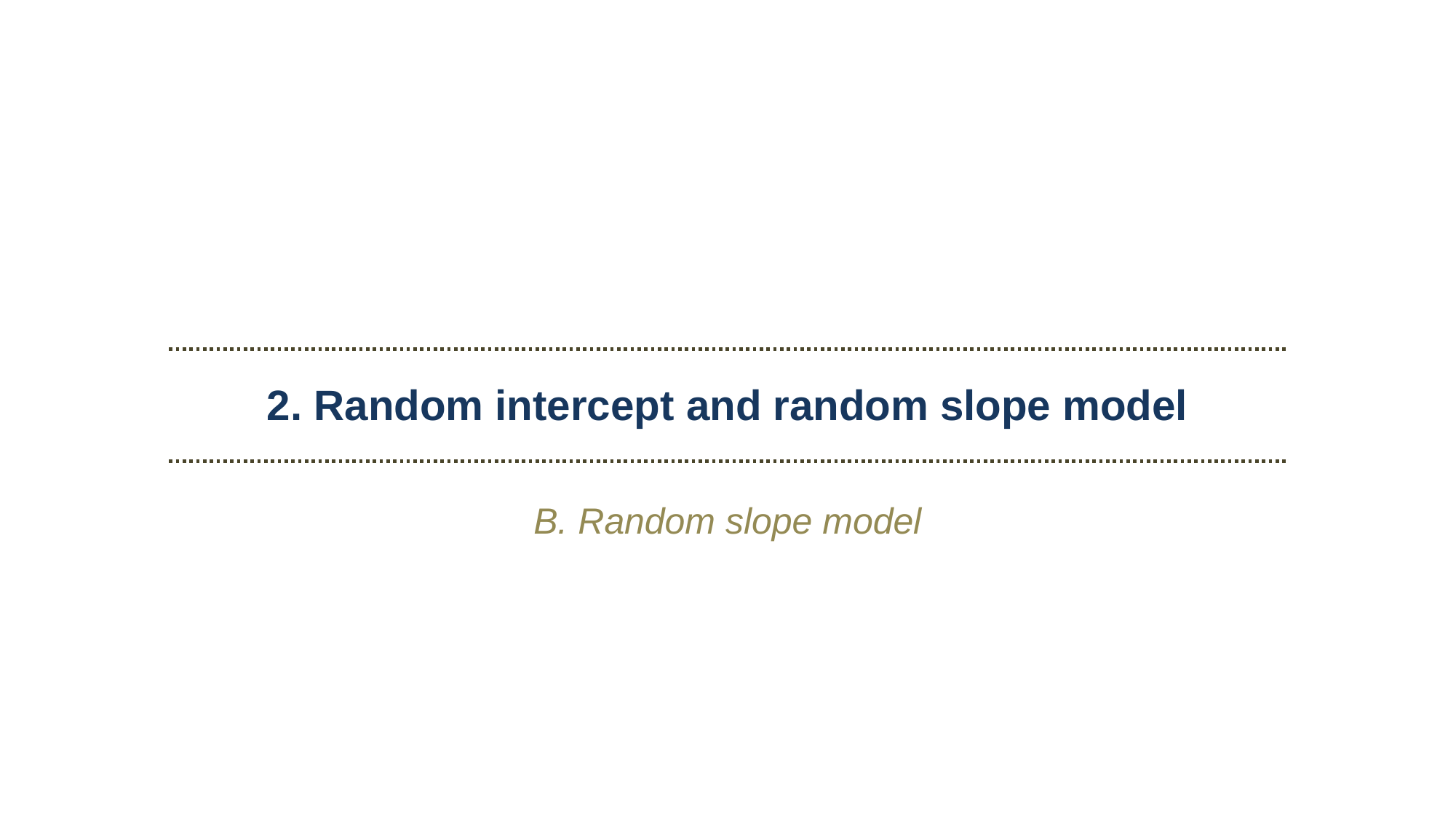

2. Random intercept and random slope model
B. Random slope model